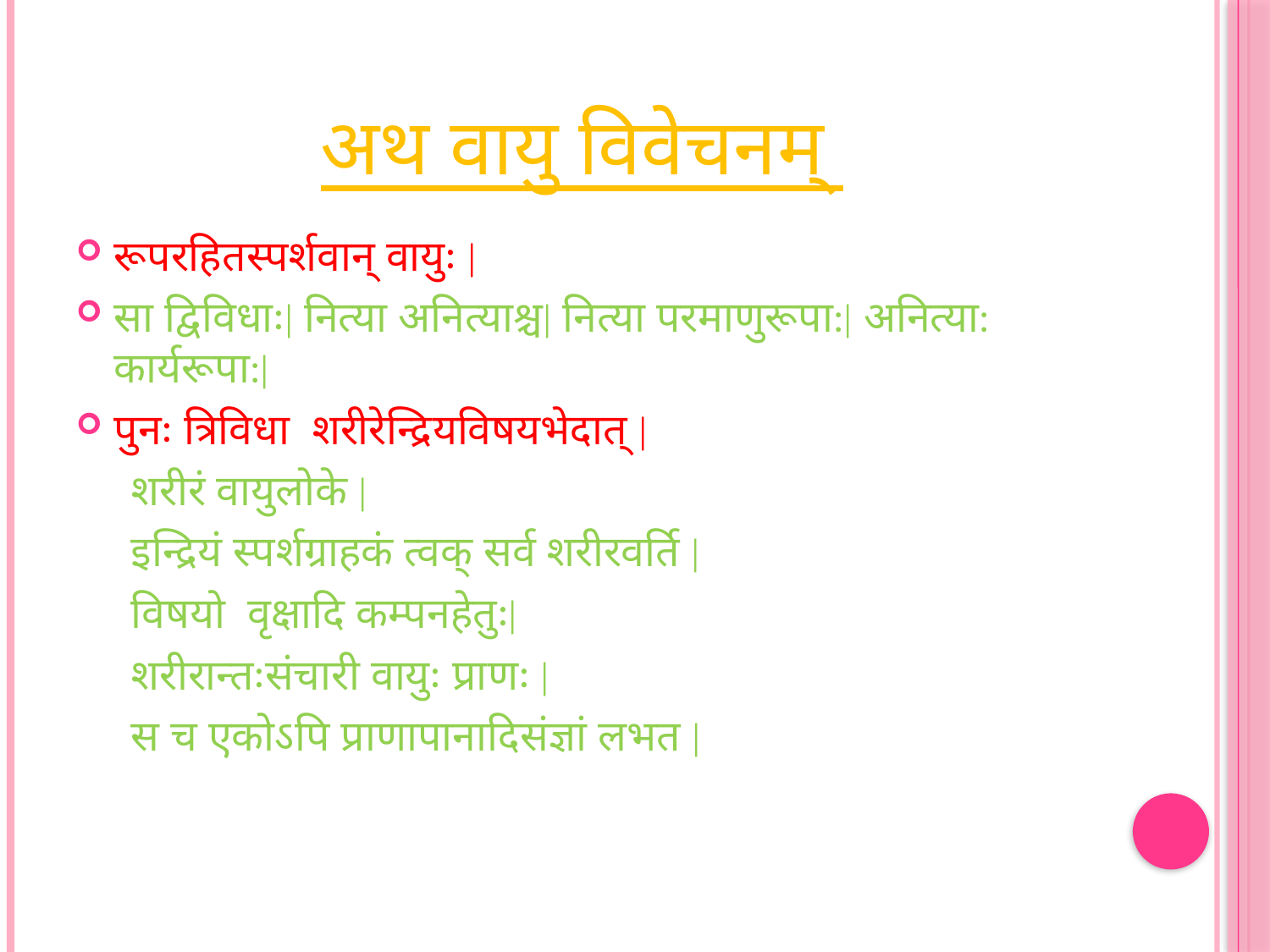

# अथ वायु विवेचनम्
रूपरहितस्पर्शवान् वायुः |
सा द्विविधाः| नित्या अनित्याश्च| नित्या परमाणुरूपा:| अनित्या: कार्यरूपा:|
पुनः त्रिविधा  शरीरेन्द्रियविषयभेदात् |
     शरीरं वायुलोके |
     इन्द्रियं स्पर्शग्राहकं त्वक् सर्व शरीरवर्ति |
     विषयो  वृक्षादि कम्पनहेतुः|
     शरीरान्तःसंचारी वायुः प्राणः |
     स च एकोऽपि प्राणापानादिसंज्ञां लभत |